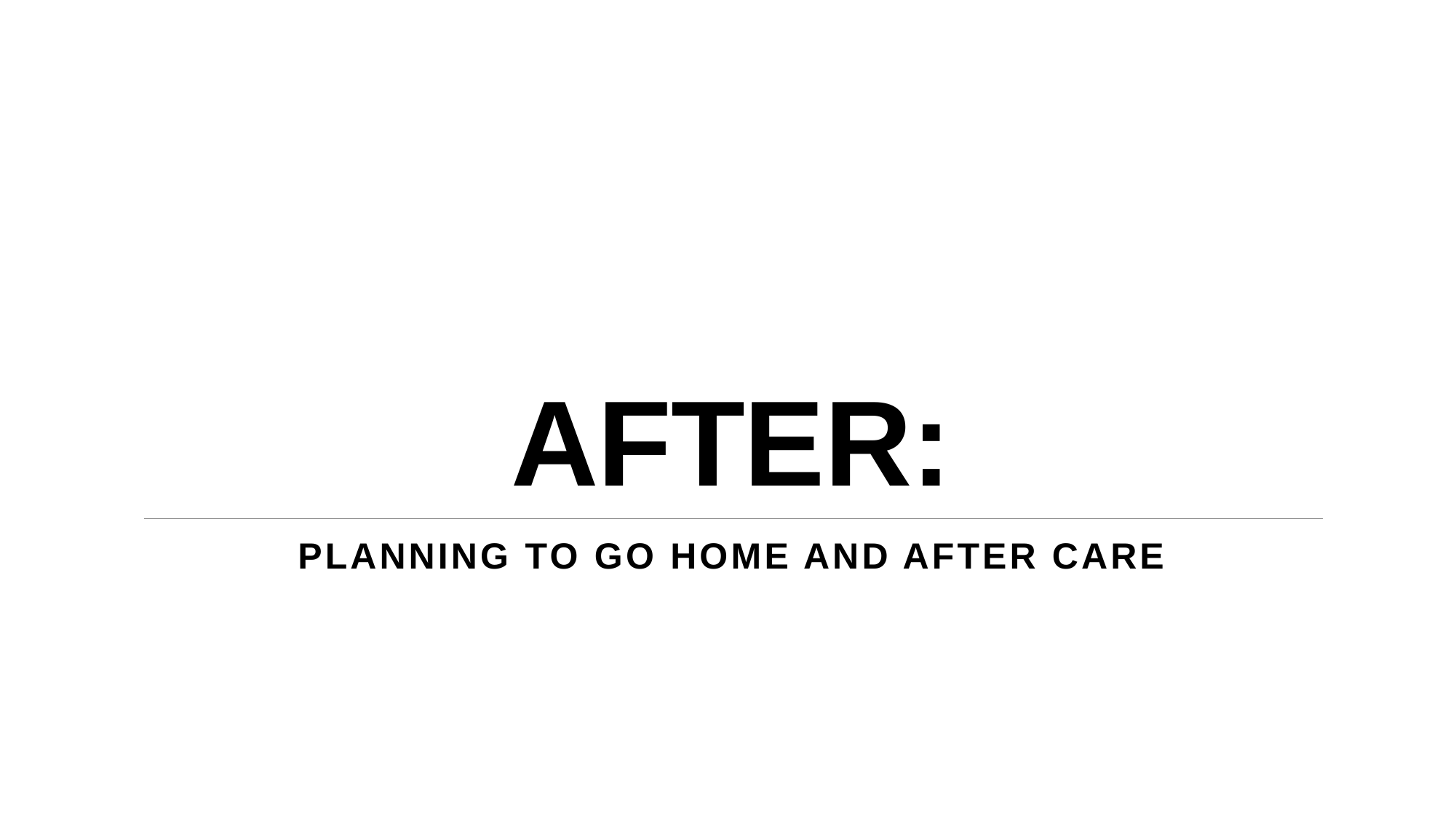

# AFTER:
Planning To Go Home and After Care